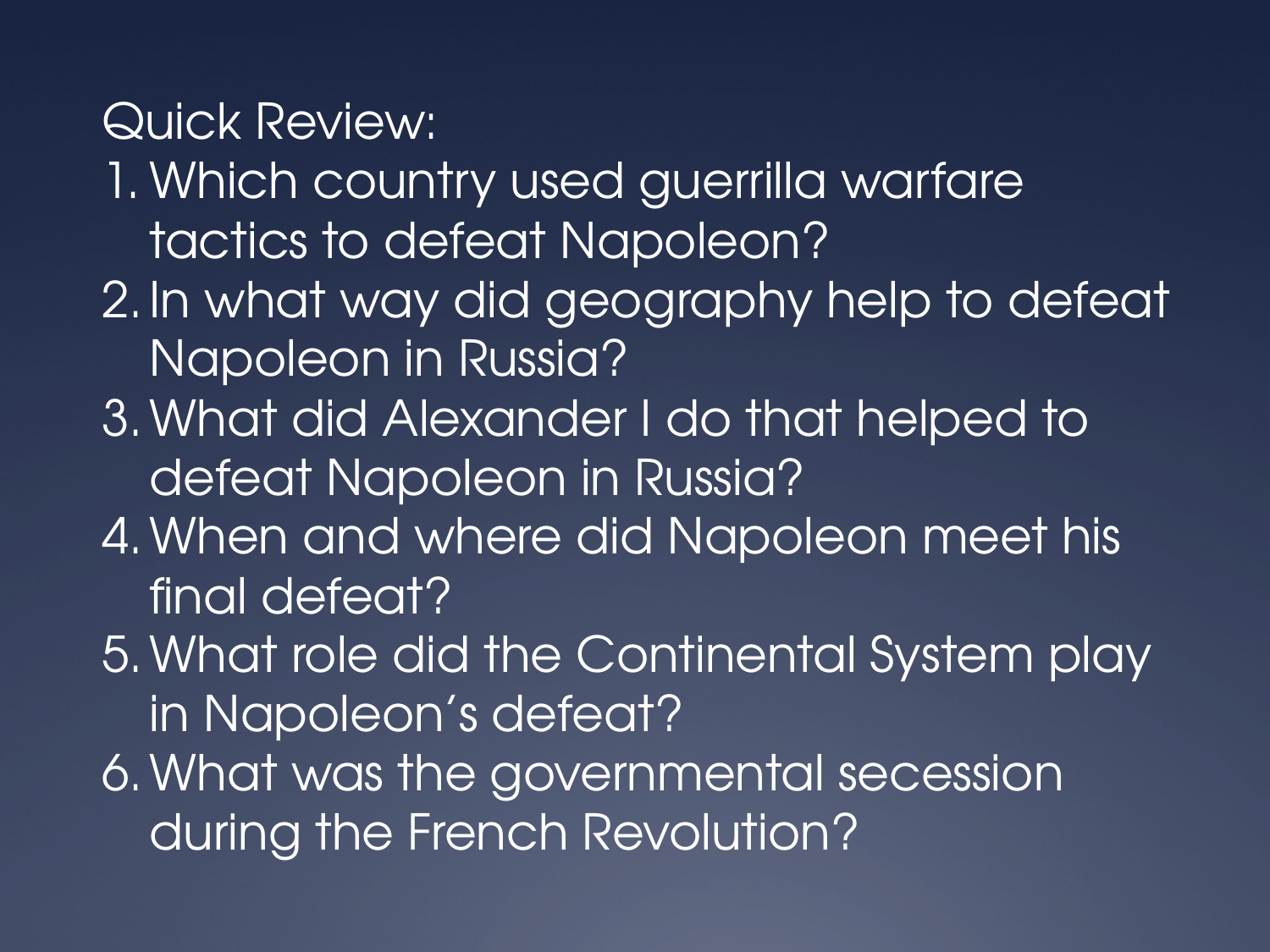

Quick Review:
Which country used guerrilla warfare tactics to defeat Napoleon?
In what way did geography help to defeat Napoleon in Russia?
What did Alexander I do that helped to defeat Napoleon in Russia?
When and where did Napoleon meet his final defeat?
What role did the Continental System play in Napoleon’s defeat?
What was the governmental secession during the French Revolution?